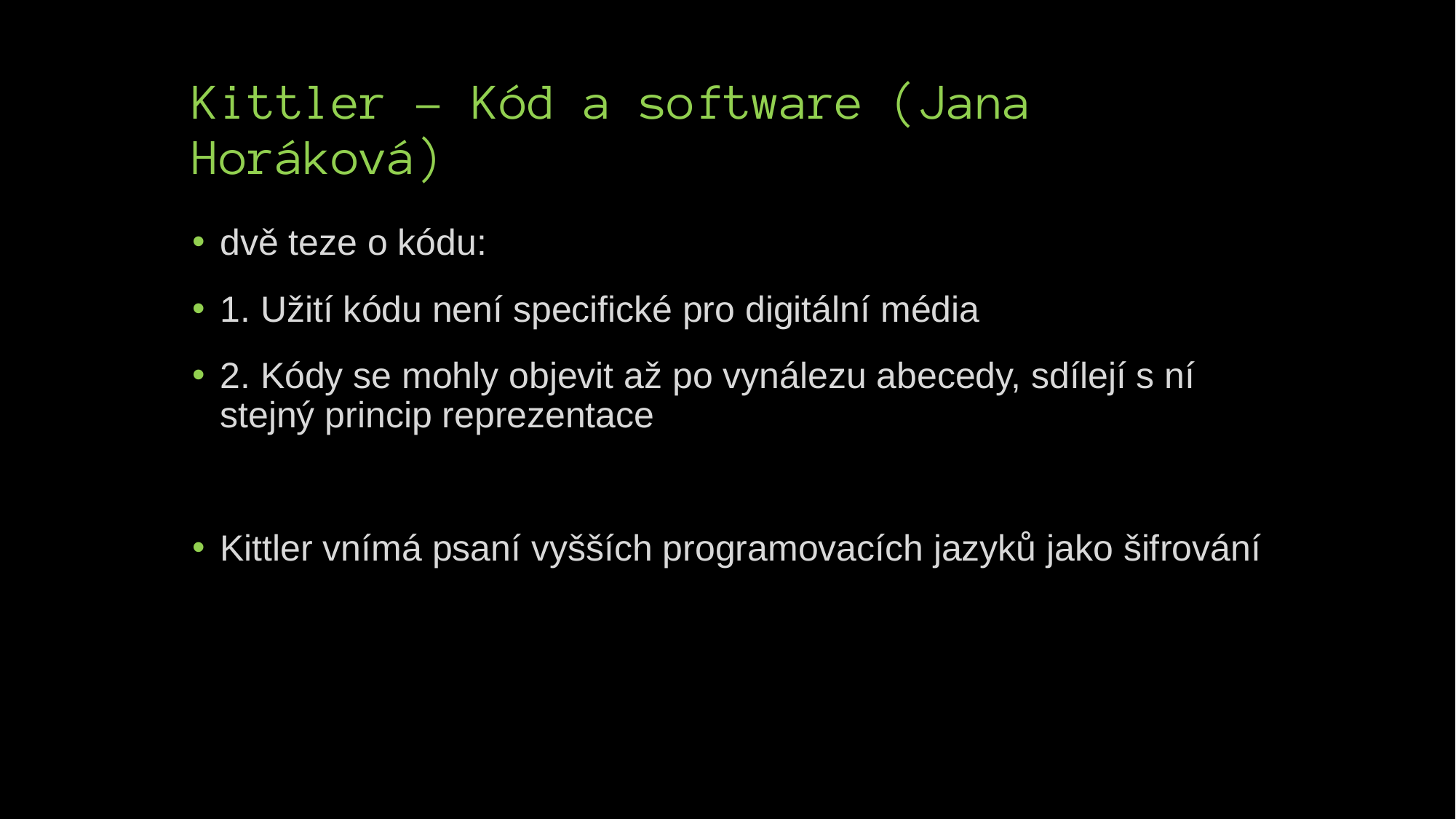

# Kittler – Kód a software (Jana Horáková)
dvě teze o kódu:
1. Užití kódu není specifické pro digitální média
2. Kódy se mohly objevit až po vynálezu abecedy, sdílejí s ní stejný princip reprezentace

Kittler vnímá psaní vyšších programovacích jazyků jako šifrování